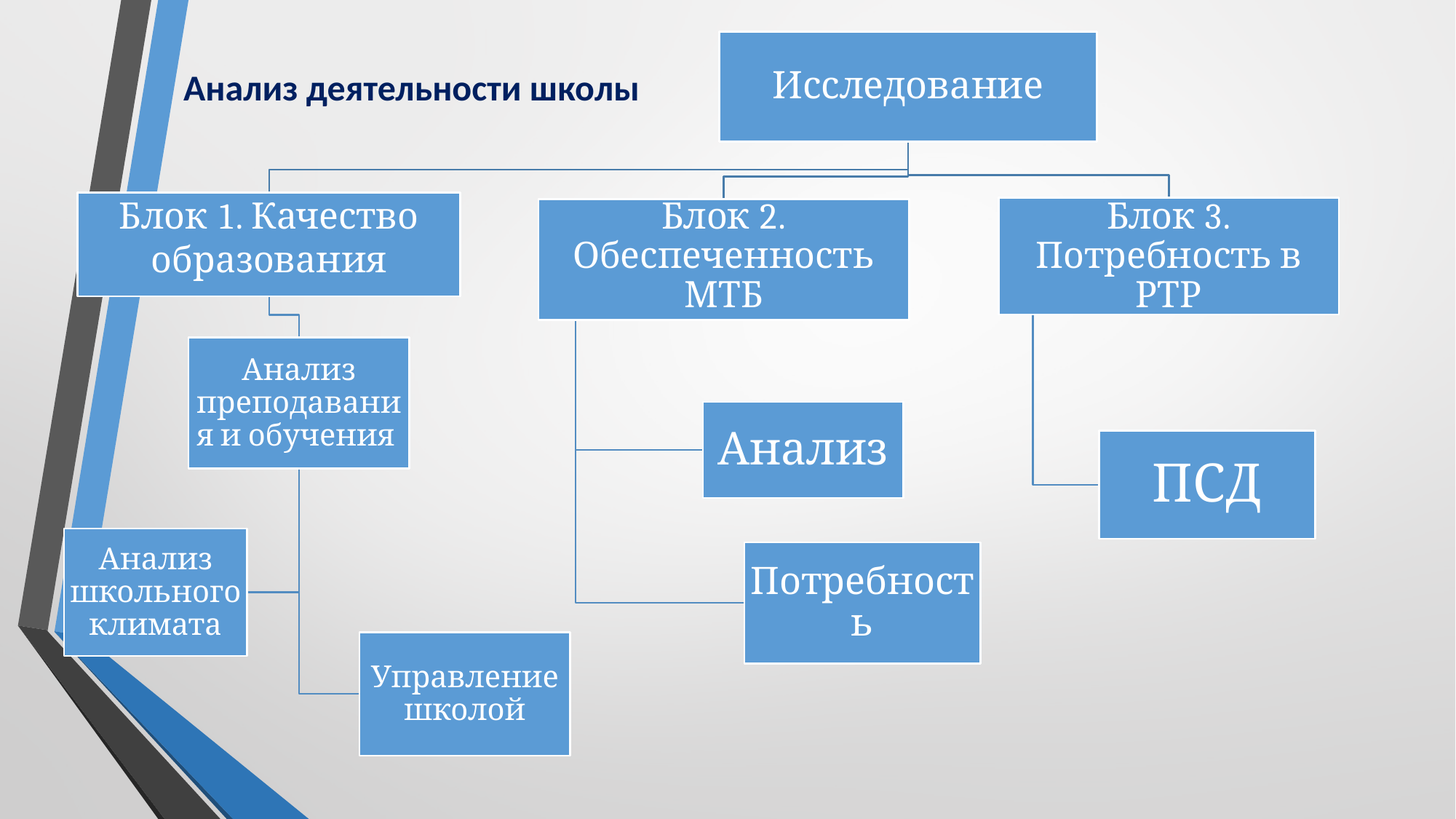

Исследование
Блок 1. Качество образования

Анализ преподавания и обучения
Управление школой
Анализ школьного климата

Блок 2. Обеспеченность МТБ

Анализ
Потребность
Блок 3. Потребность в РТР
ПСД
Анализ деятельности школы